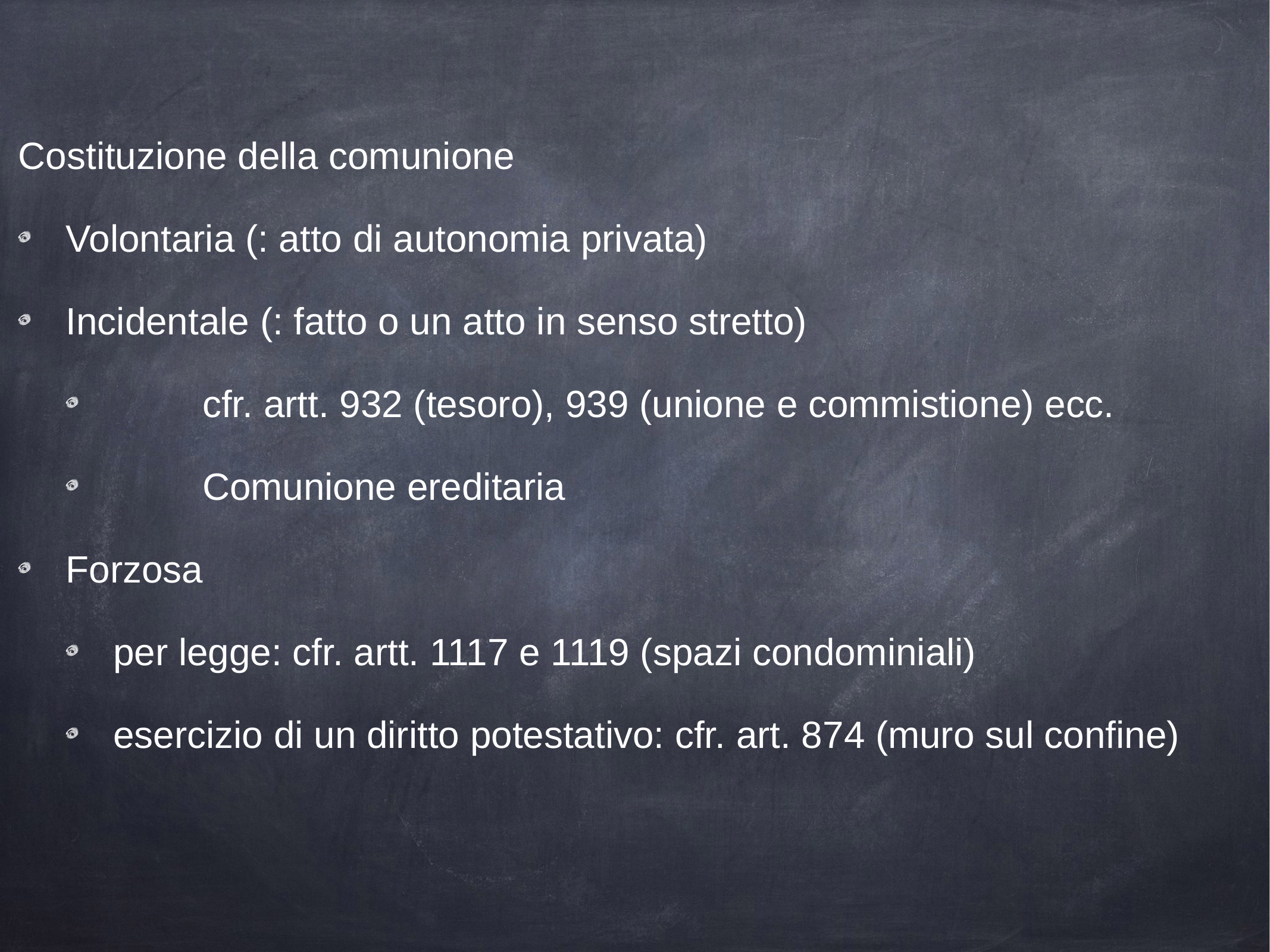

Costituzione della comunione
Volontaria (: atto di autonomia privata)
Incidentale (: fatto o un atto in senso stretto)
	cfr. artt. 932 (tesoro), 939 (unione e commistione) ecc.
	Comunione ereditaria
Forzosa
per legge: cfr. artt. 1117 e 1119 (spazi condominiali)
esercizio di un diritto potestativo: cfr. art. 874 (muro sul confine)